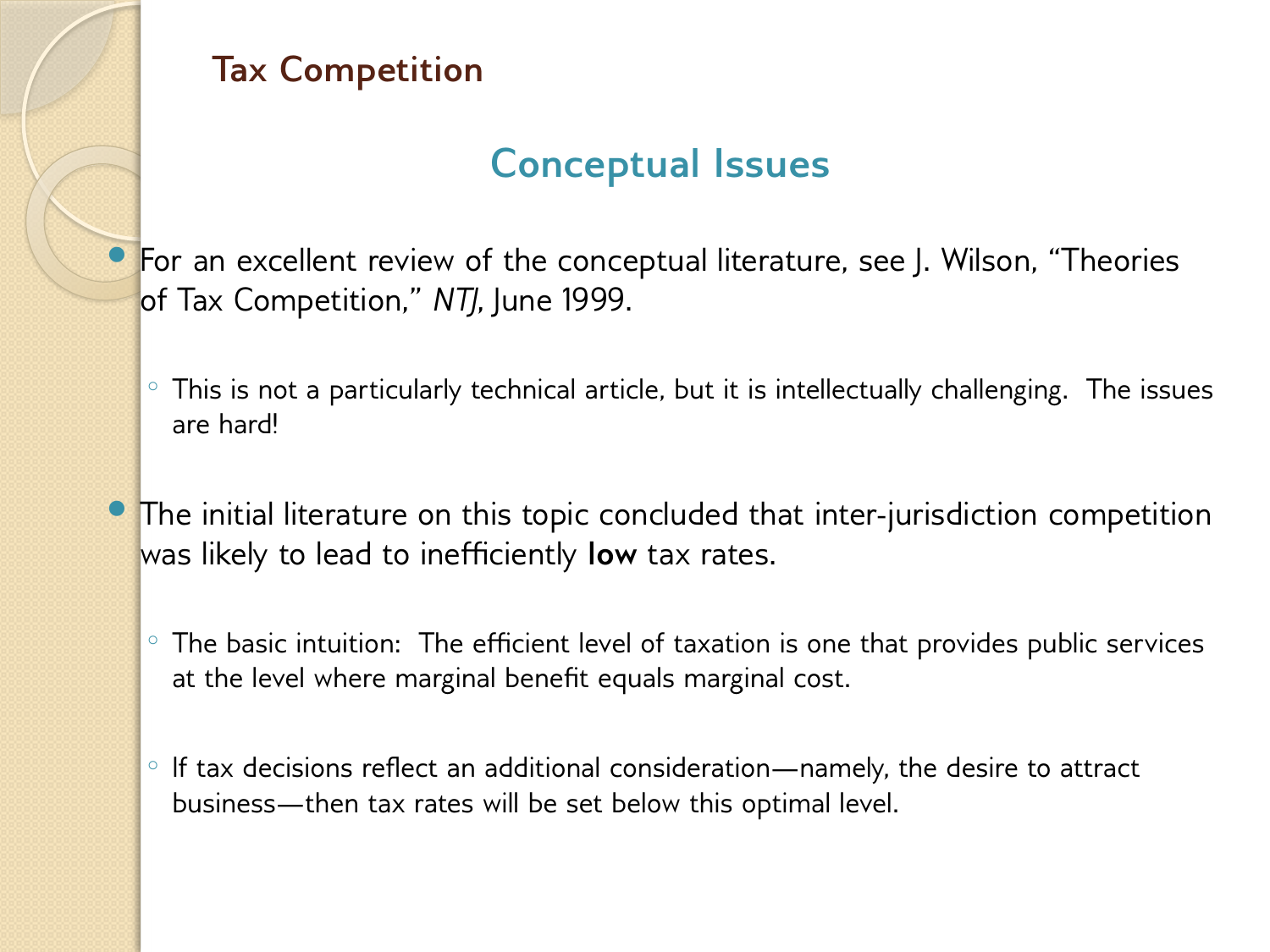

# Tax Competition
Conceptual Issues

For an excellent review of the conceptual literature, see J. Wilson, “Theories of Tax Competition,” NTJ, June 1999.

This is not a particularly technical article, but it is intellectually challenging.  The issues are hard!

The initial literature on this topic concluded that inter-jurisdiction competition was likely to lead to inefficiently low tax rates.

The basic intuition:  The efficient level of taxation is one that provides public services at the level where marginal benefit equals marginal cost.

If tax decisions reflect an additional consideration—namely, the desire to attract business—then tax rates will be set below this optimal level.